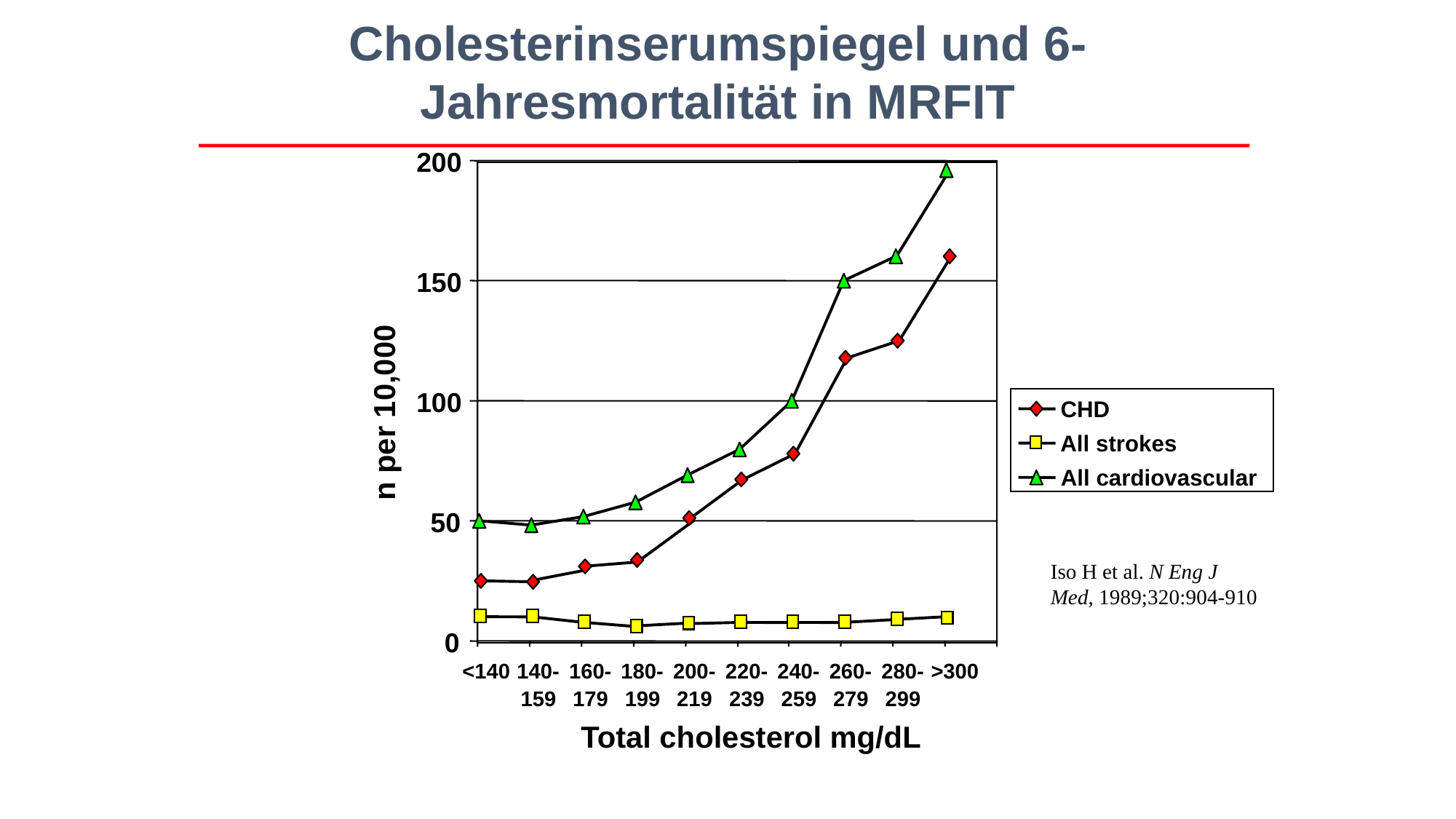

Cholesterinserumspiegel und 6-Jahresmortalität in MRFIT
200

150

100

n per 10,000
CHD

All strokes

All cardiovascular

50

Iso H et al. N Eng J Med, 1989;320:904-910

0

<140
140-
160-
180-
200-
220-
240-
260-
280-
>300
159
179
199
219
239
259
279
299
Total cholesterol mg/dL